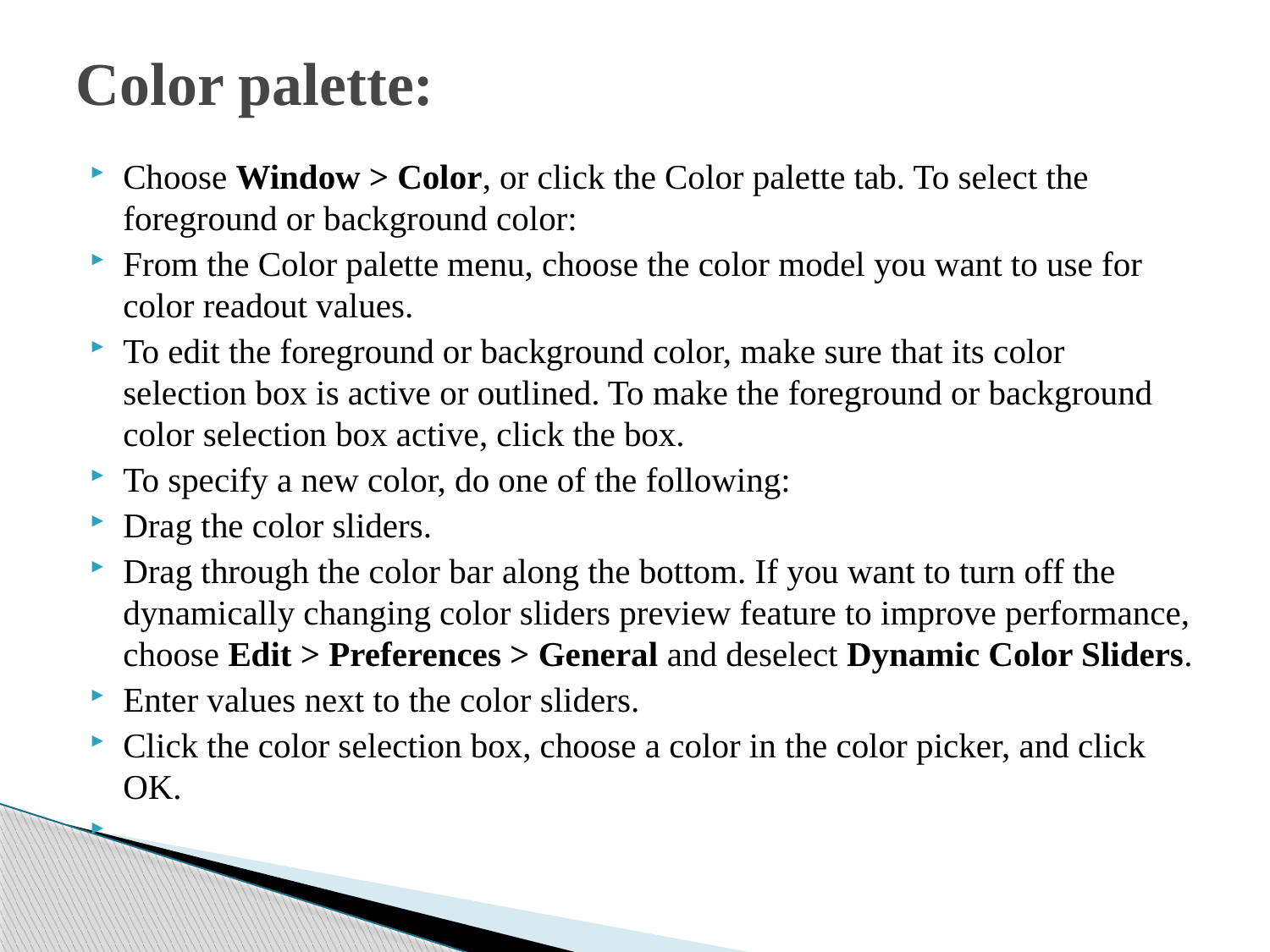

# Color palette:
Choose Window > Color, or click the Color palette tab. To select the foreground or background color:
From the Color palette menu, choose the color model you want to use for color readout values.
To edit the foreground or background color, make sure that its color selection box is active or outlined. To make the foreground or background color selection box active, click the box.
To specify a new color, do one of the following:
Drag the color sliders.
Drag through the color bar along the bottom. If you want to turn off the dynamically changing color sliders preview feature to improve performance, choose Edit > Preferences > General and deselect Dynamic Color Sliders.
Enter values next to the color sliders.
Click the color selection box, choose a color in the color picker, and click OK.